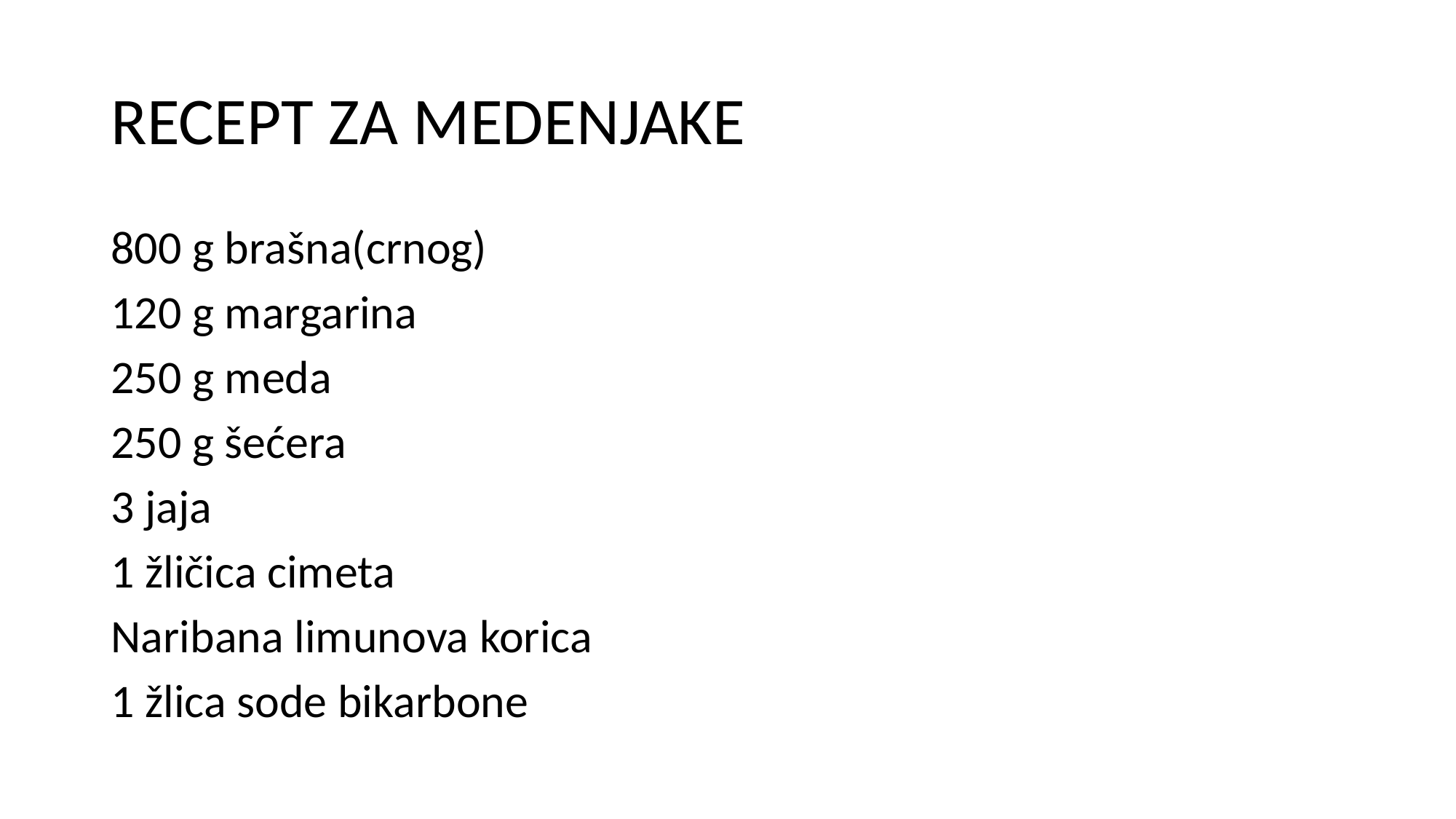

# RECEPT ZA MEDENJAKE
800 g brašna(crnog)
120 g margarina
250 g meda
250 g šećera
3 jaja
1 žličica cimeta
Naribana limunova korica
1 žlica sode bikarbone